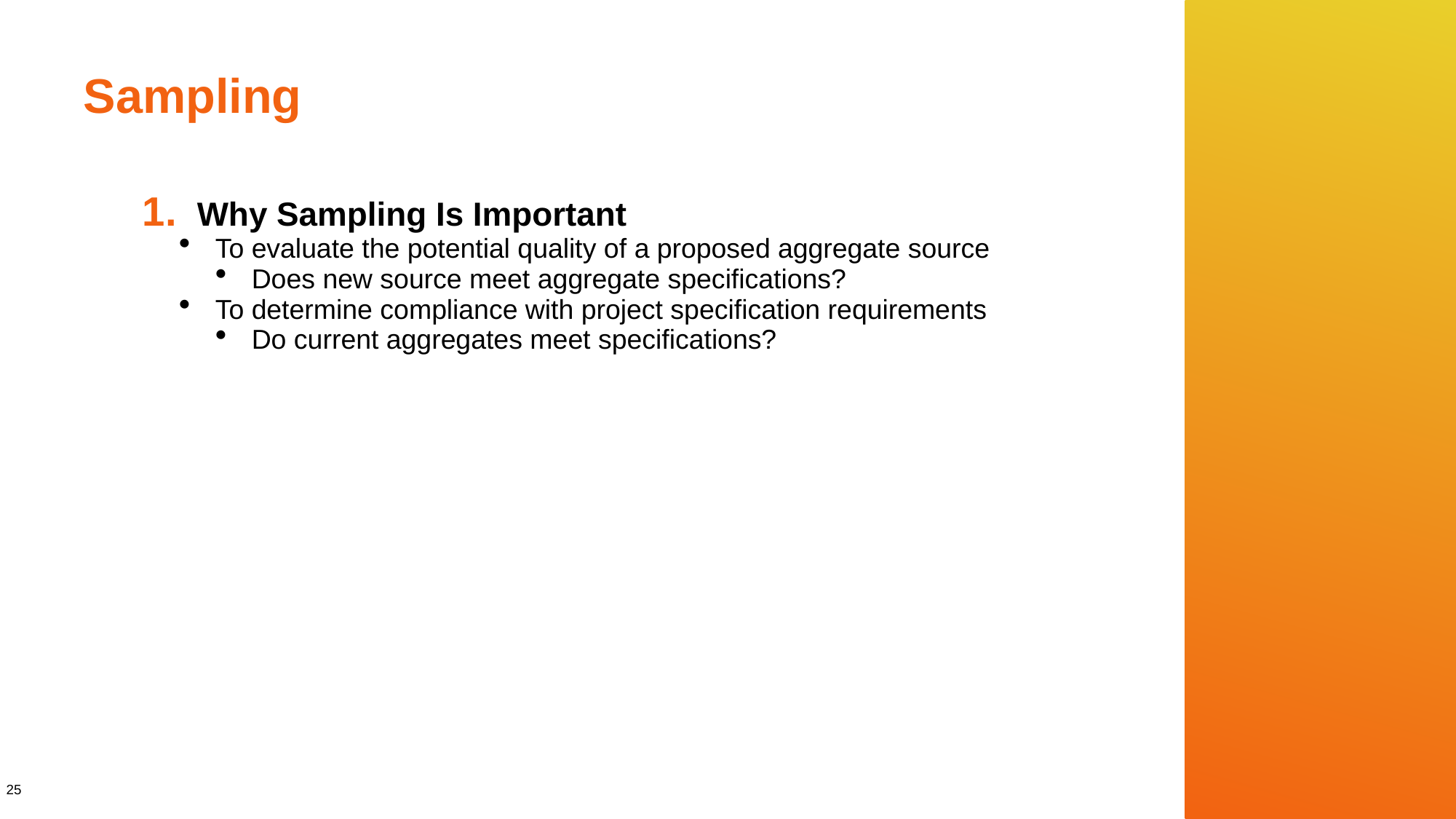

# Sampling
Why Sampling Is Important
To evaluate the potential quality of a proposed aggregate source
Does new source meet aggregate specifications?
To determine compliance with project specification requirements
Do current aggregates meet specifications?
25